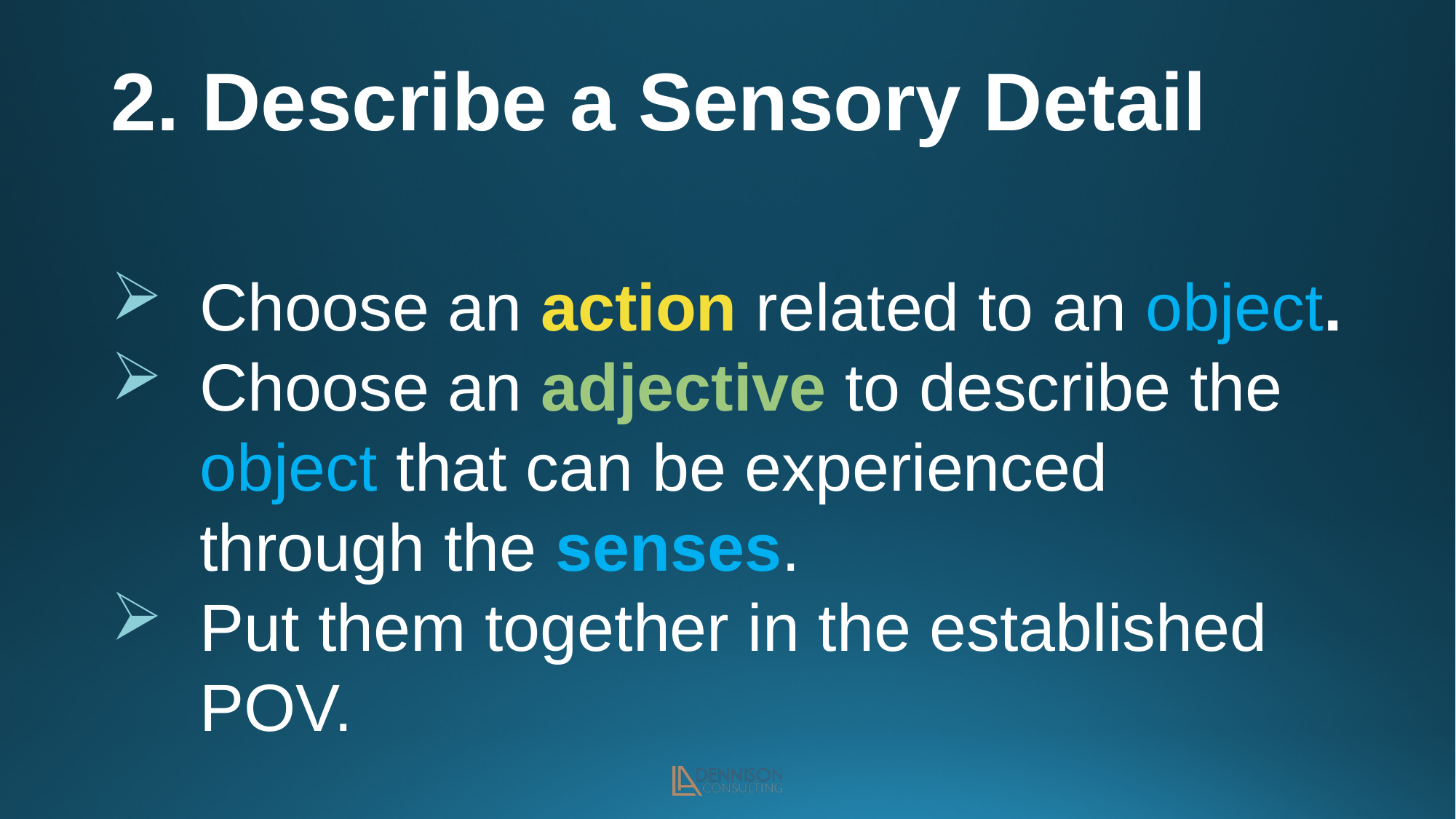

# 2. Describe a Sensory Detail
Choose an action related to an object.
Choose an adjective to describe the object that can be experienced through the senses.
Put them together in the established POV.